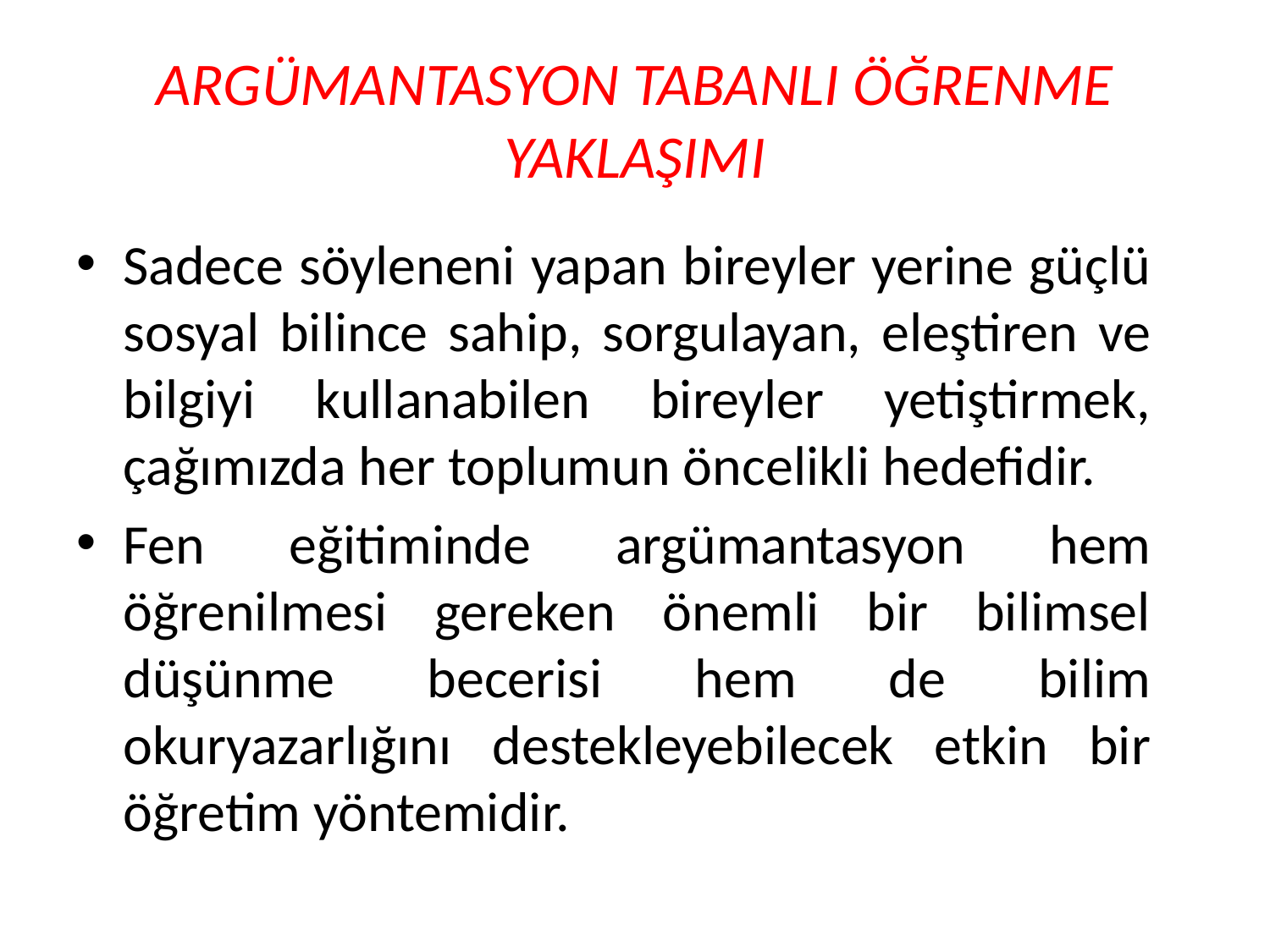

# ARGÜMANTASYON TABANLI ÖĞRENME YAKLAŞIMI
Sadece söyleneni yapan bireyler yerine güçlü sosyal bilince sahip, sorgulayan, eleştiren ve bilgiyi kullanabilen bireyler yetiştirmek, çağımızda her toplumun öncelikli hedefidir.
Fen eğitiminde argümantasyon hem öğrenilmesi gereken önemli bir bilimsel düşünme becerisi hem de bilim okuryazarlığını destekleyebilecek etkin bir öğretim yöntemidir.